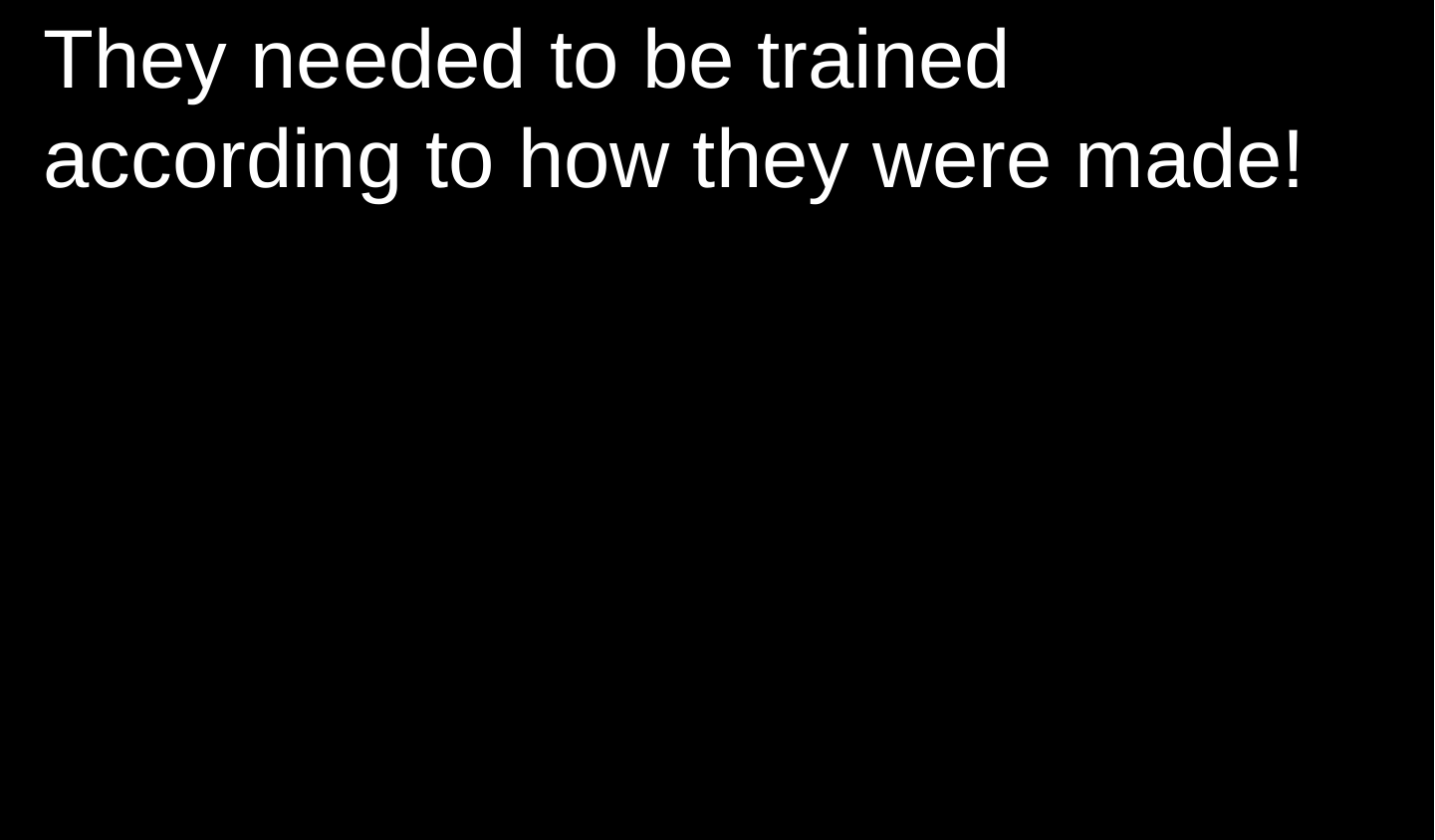

They needed to be trained according to how they were made!